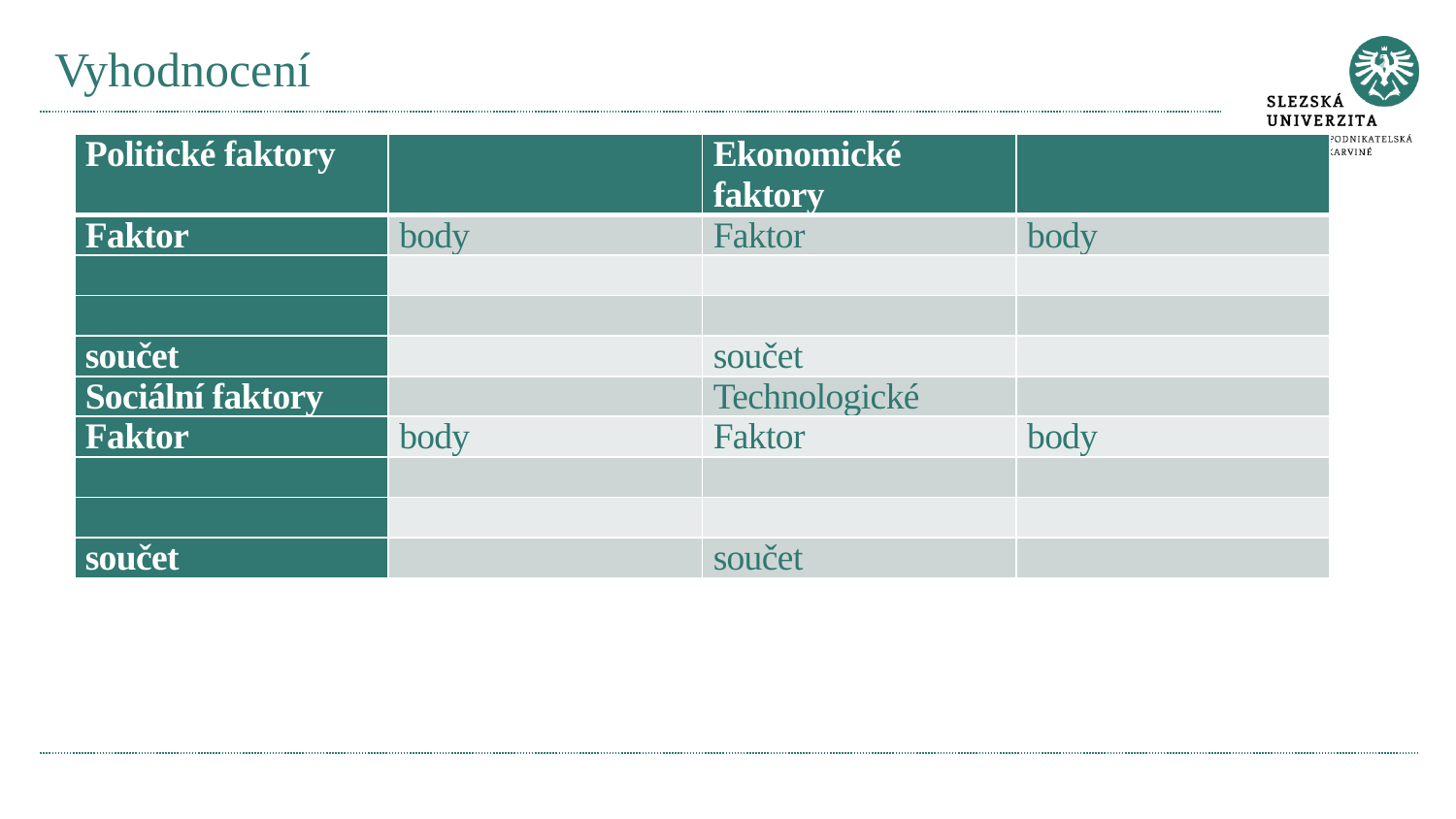

# Vyhodnocení
| Politické faktory |  | Ekonomické faktory |  |
| --- | --- | --- | --- |
| Faktor | body | Faktor | body |
|  |  |  |  |
|  |  |  |  |
| součet |  | součet |  |
| Sociální faktory |  | Technologické |  |
| Faktor | body | Faktor | body |
|  |  |  |  |
|  |  |  |  |
| součet |  | součet |  |